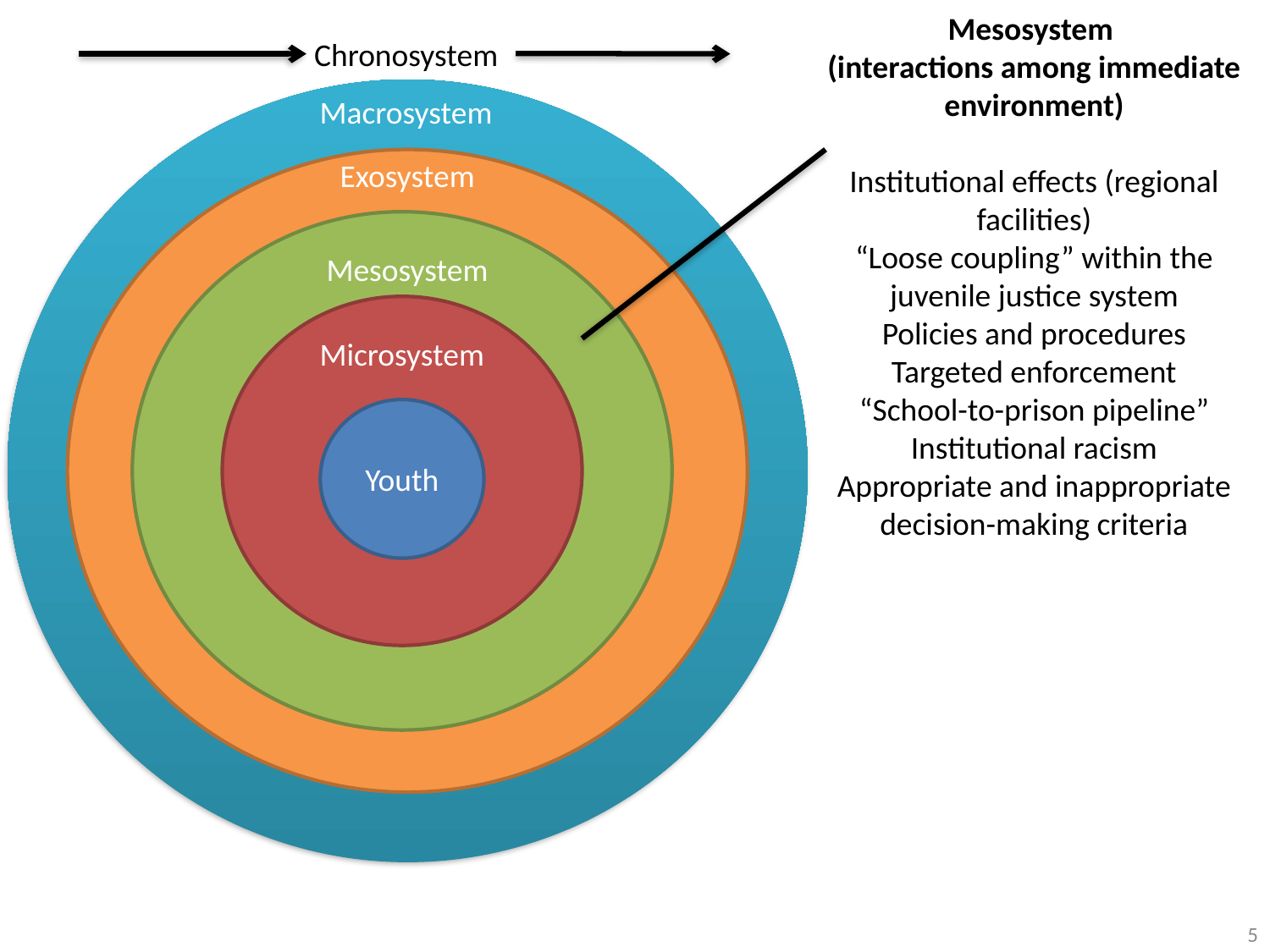

Mesosystem
(interactions among immediate environment)

Institutional effects (regional facilities)
“Loose coupling” within the juvenile justice system
Policies and procedures
Targeted enforcement
“School-to-prison pipeline”
Institutional racism
Appropriate and inappropriate decision-making criteria

Chronosystem

Macrosystem

Exosystem

Mesosystem

Microsystem
Youth
5